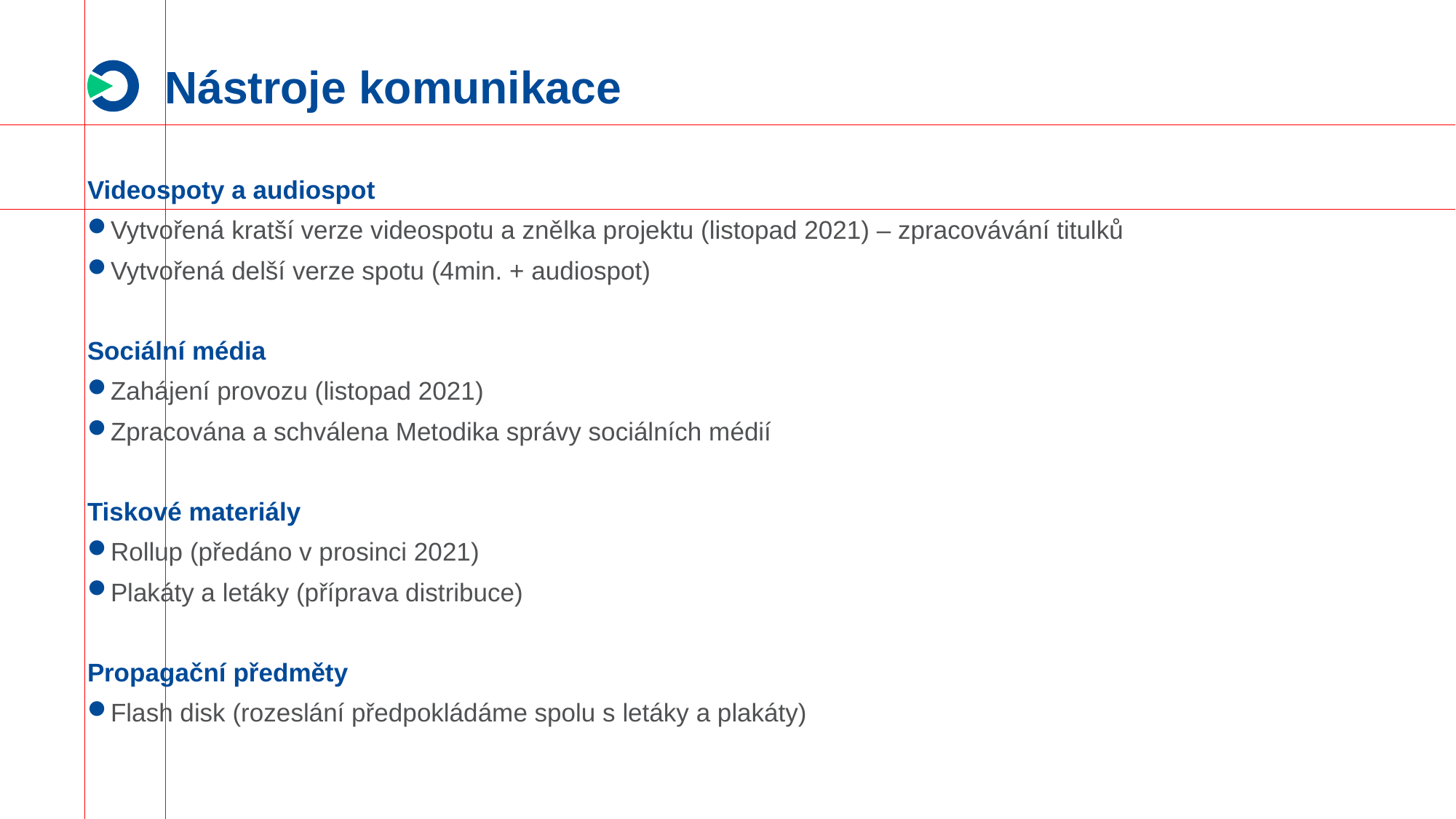

# Nástroje komunikace
Videospoty a audiospot
Vytvořená kratší verze videospotu a znělka projektu (listopad 2021) – zpracovávání titulků
Vytvořená delší verze spotu (4min. + audiospot)

Sociální média
Zahájení provozu (listopad 2021)
Zpracována a schválena Metodika správy sociálních médií

Tiskové materiály
Rollup (předáno v prosinci 2021)
Plakáty a letáky (příprava distribuce)

Propagační předměty
Flash disk (rozeslání předpokládáme spolu s letáky a plakáty)